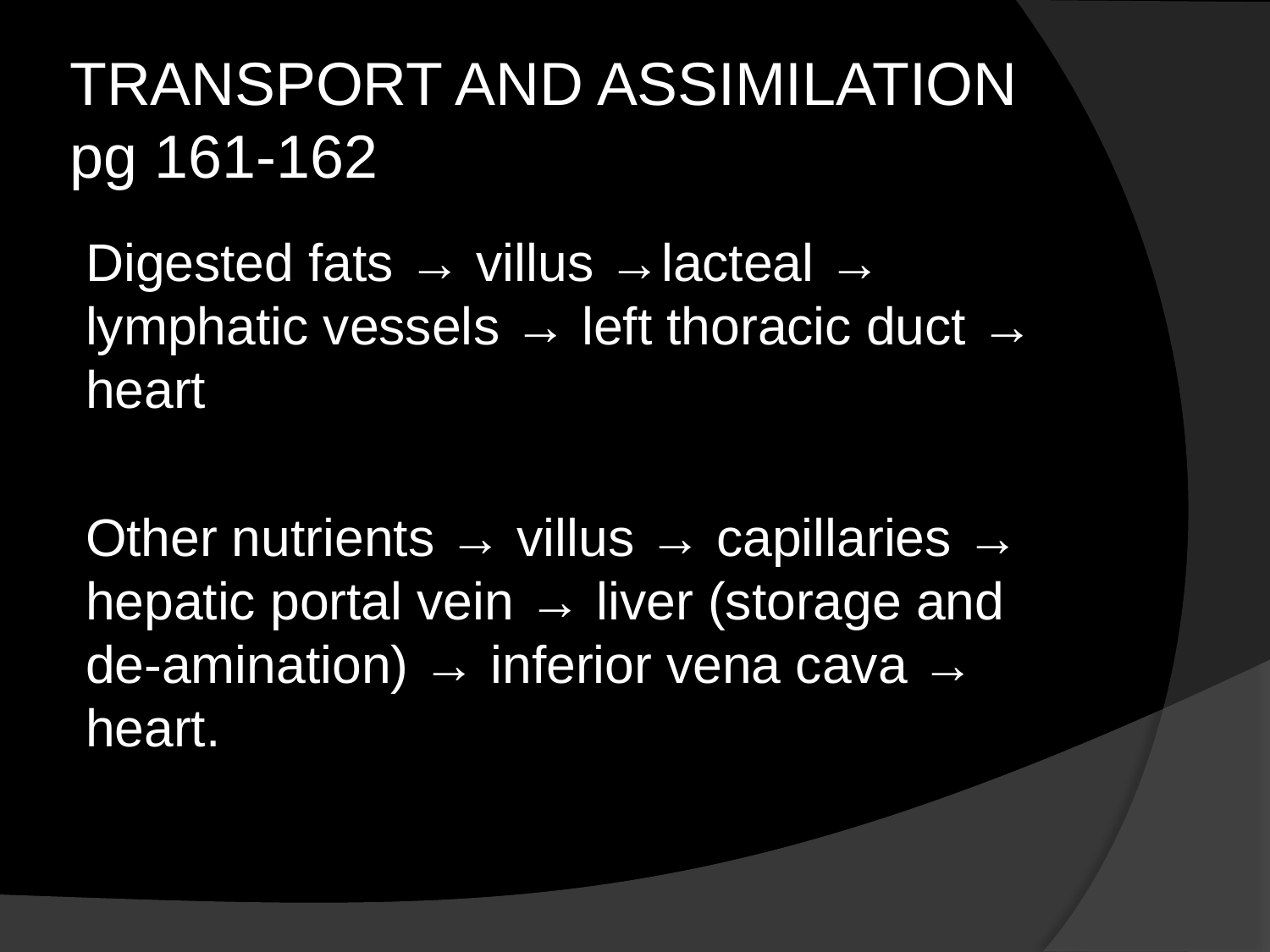

# TRANSPORT AND ASSIMILATION  pg 161-162
Digested fats → villus →lacteal → lymphatic vessels → left thoracic duct → heart

Other nutrients → villus → capillaries → hepatic portal vein → liver (storage and de-amination) → inferior vena cava → heart.